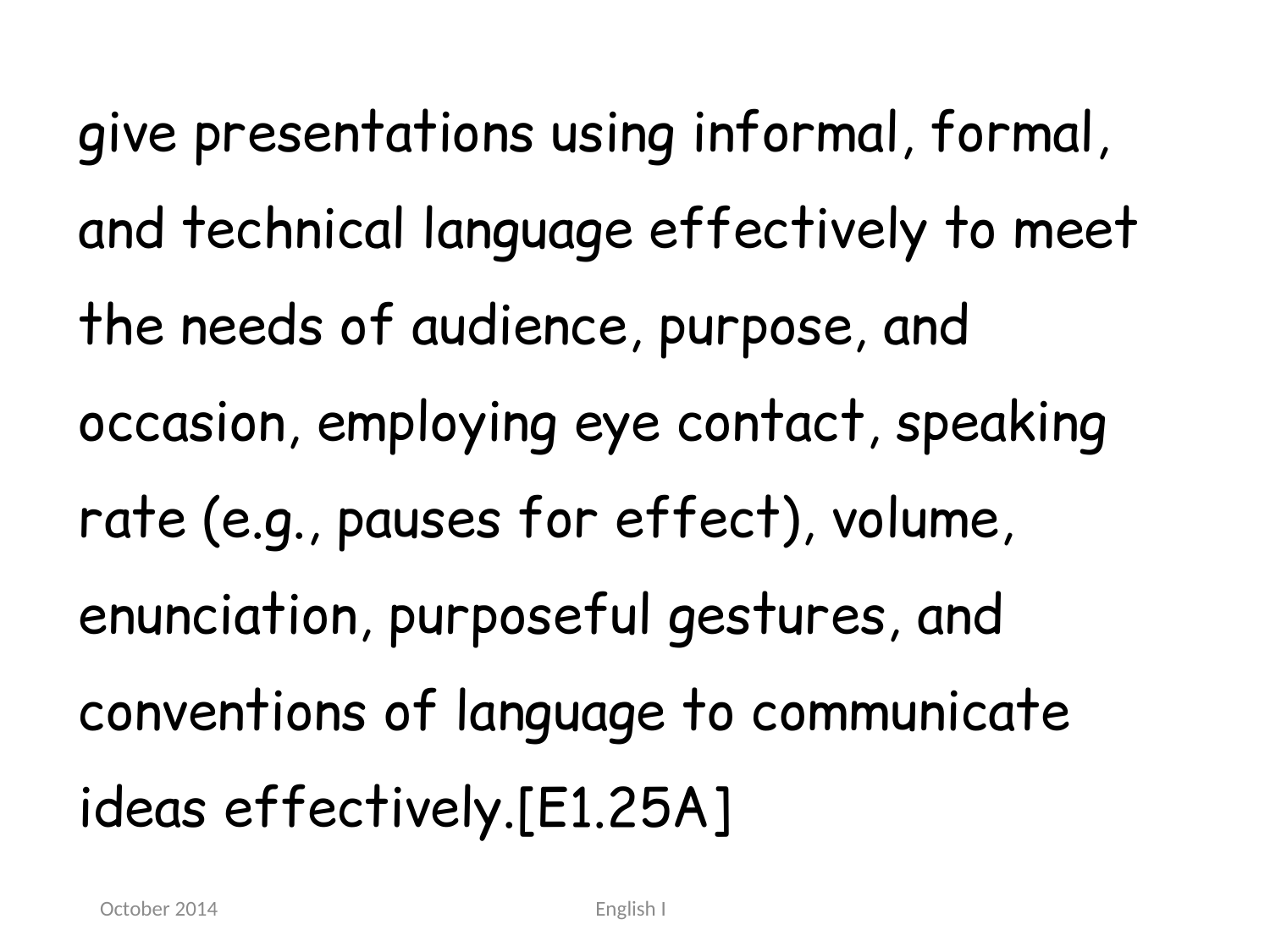

give presentations using informal, formal, and technical language effectively to meet the needs of audience, purpose, and occasion, employing eye contact, speaking rate (e.g., pauses for effect), volume, enunciation, purposeful gestures, and conventions of language to communicate ideas effectively.[E1.25A]
October 2014
English I